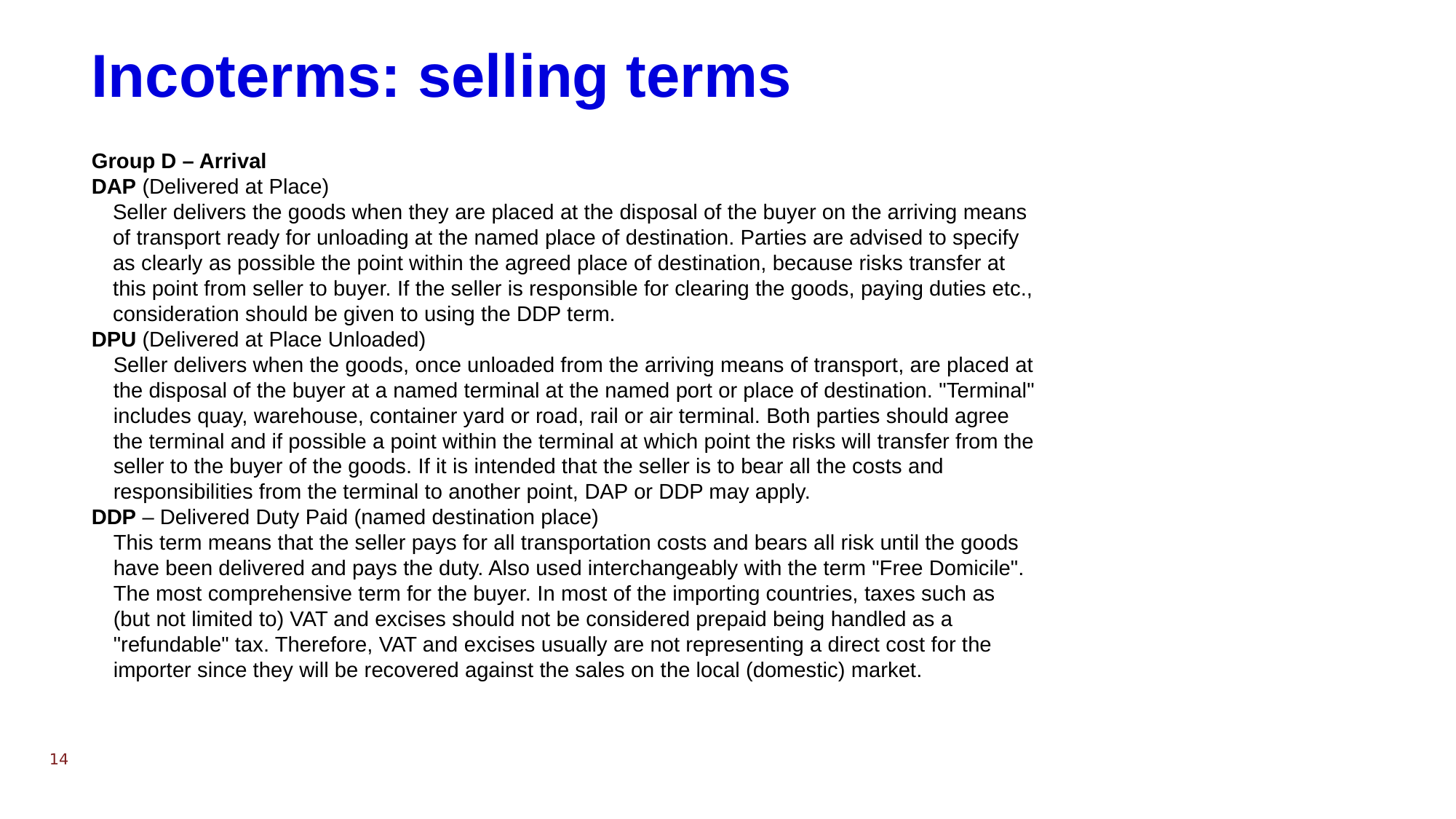

# Incoterms: selling terms
Group D – Arrival
DAP (Delivered at Place)
Seller delivers the goods when they are placed at the disposal of the buyer on the arriving means of transport ready for unloading at the named place of destination. Parties are advised to specify as clearly as possible the point within the agreed place of destination, because risks transfer at this point from seller to buyer. If the seller is responsible for clearing the goods, paying duties etc., consideration should be given to using the DDP term.
DPU (Delivered at Place Unloaded)
Seller delivers when the goods, once unloaded from the arriving means of transport, are placed at the disposal of the buyer at a named terminal at the named port or place of destination. "Terminal" includes quay, warehouse, container yard or road, rail or air terminal. Both parties should agree the terminal and if possible a point within the terminal at which point the risks will transfer from the seller to the buyer of the goods. If it is intended that the seller is to bear all the costs and responsibilities from the terminal to another point, DAP or DDP may apply.
DDP – Delivered Duty Paid (named destination place)
This term means that the seller pays for all transportation costs and bears all risk until the goods have been delivered and pays the duty. Also used interchangeably with the term "Free Domicile". The most comprehensive term for the buyer. In most of the importing countries, taxes such as (but not limited to) VAT and excises should not be considered prepaid being handled as a "refundable" tax. Therefore, VAT and excises usually are not representing a direct cost for the importer since they will be recovered against the sales on the local (domestic) market.

14